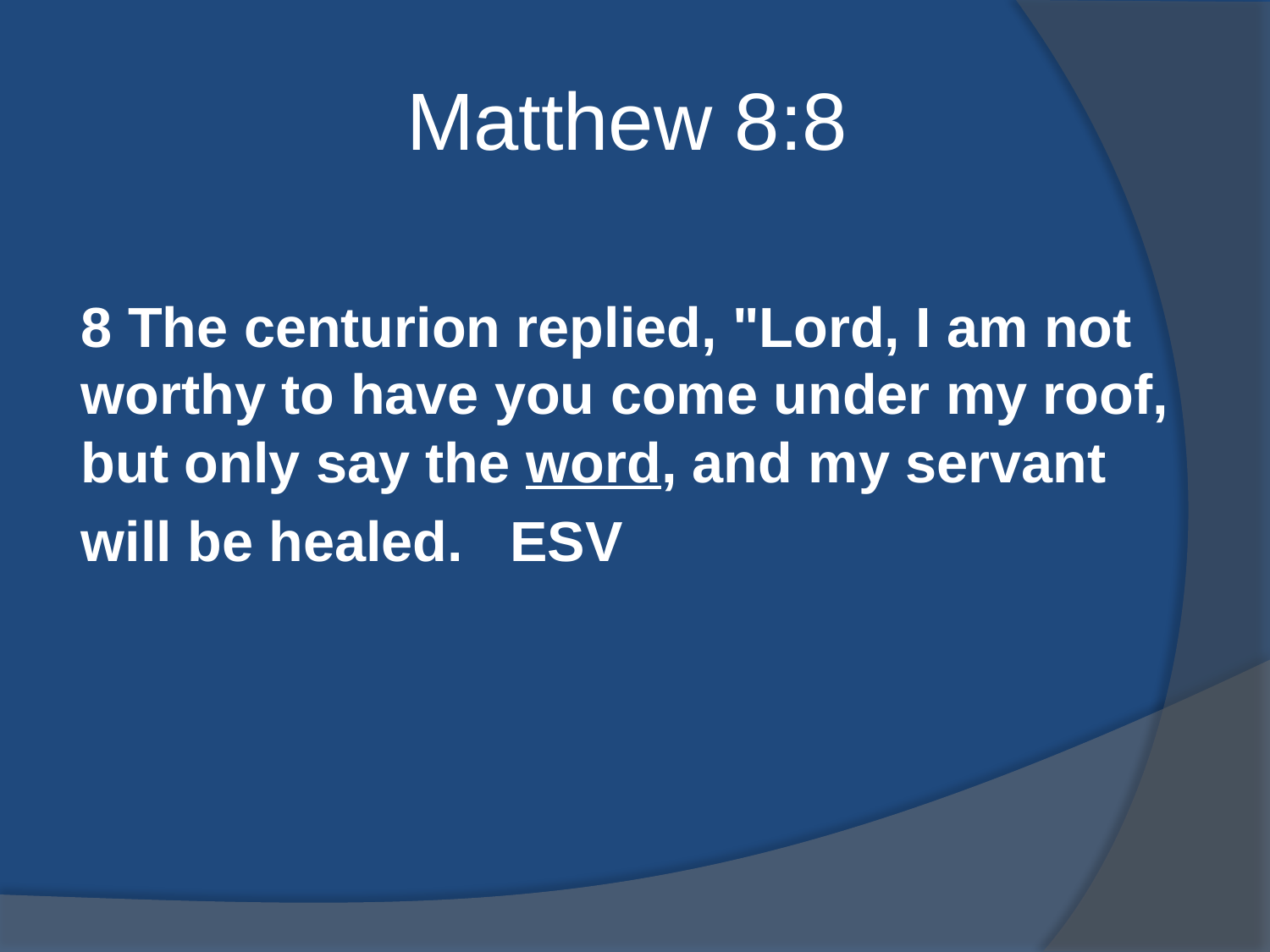

# Matthew 8:8

8 The centurion replied, "Lord, I am not worthy to have you come under my roof, but only say the word, and my servant
will be healed.   ESV